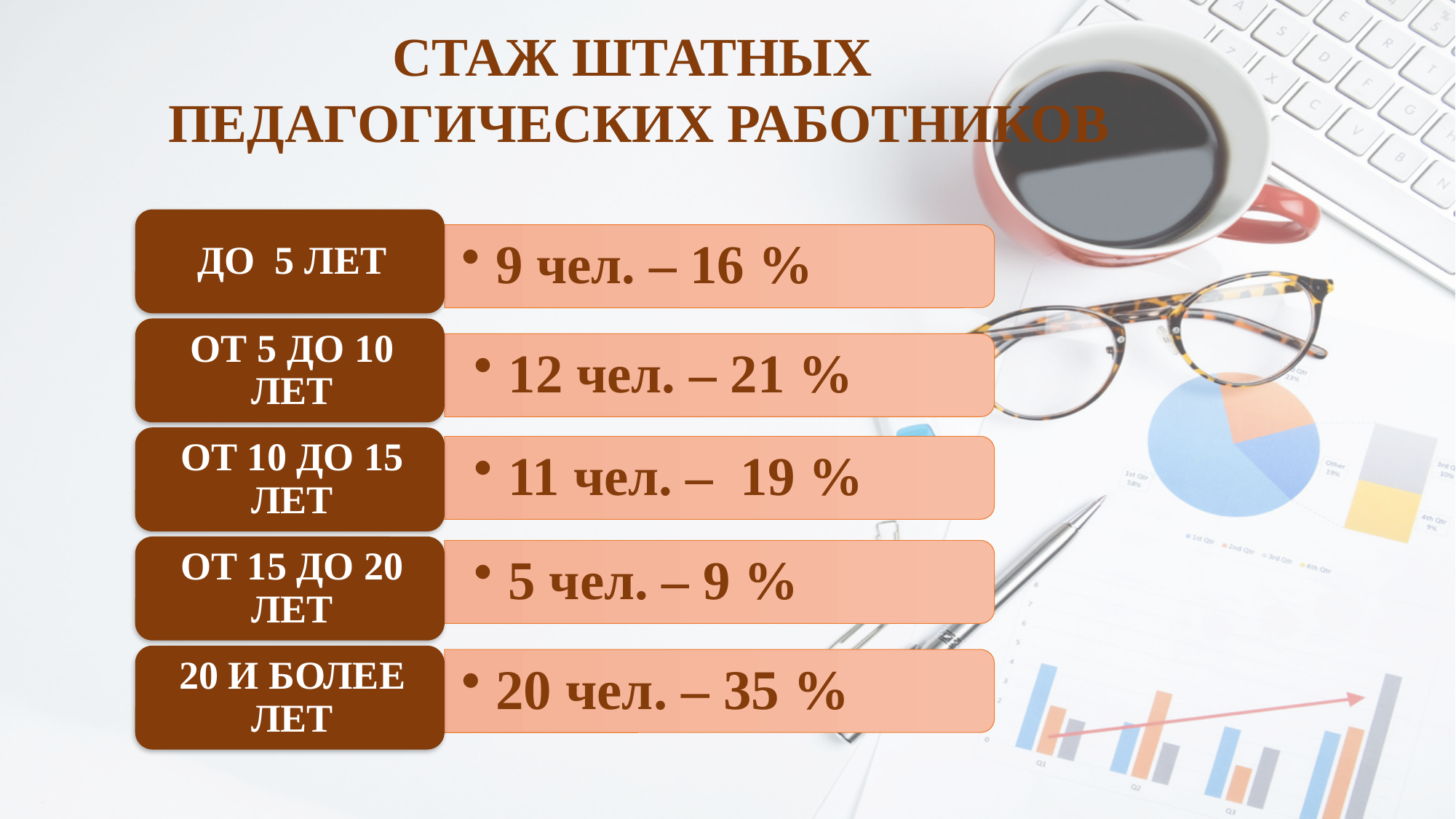

СТАЖ ШТАТНЫХ
ПЕДАГОГИЧЕСКИХ РАБОТНИКОВ
9 чел. – 16 %
ДО  5 ЛЕТ
12 чел. – 21 %
ОТ 5 ДО 10 ЛЕТ
11 чел. –  19 %
ОТ 10 ДО 15 ЛЕТ
5 чел. – 9 %
ОТ 15 ДО 20 ЛЕТ
20 чел. – 35 %
20 И БОЛЕЕ ЛЕТ